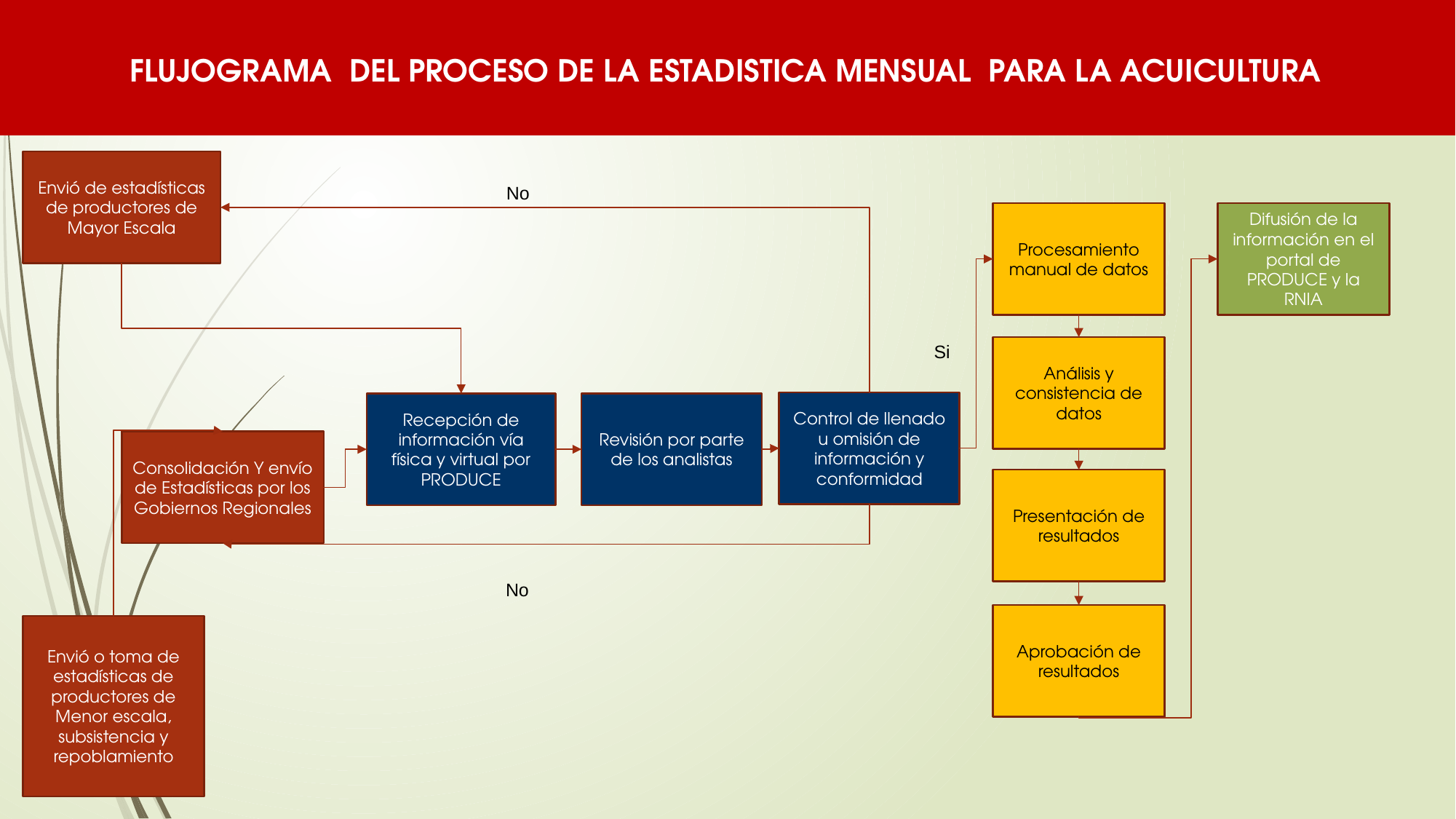

FLUJOGRAMA  DEL PROCESO DE LA ESTADISTICA MENSUAL  PARA LA ACUICULTURA
Envió de estadísticas de productores de Mayor Escala
No
Procesamiento manual de datos
Difusión de la información en el portal de PRODUCE y la RNIA
Si
Análisis y consistencia de datos
Control de llenado u omisión de información y conformidad
Recepción de información vía física y virtual por PRODUCE
Revisión por parte de los analistas
Consolidación Y envío de Estadísticas por los Gobiernos Regionales
Presentación de resultados
No
Aprobación de resultados
Envió o toma de estadísticas de productores de Menor escala, subsistencia y repoblamiento